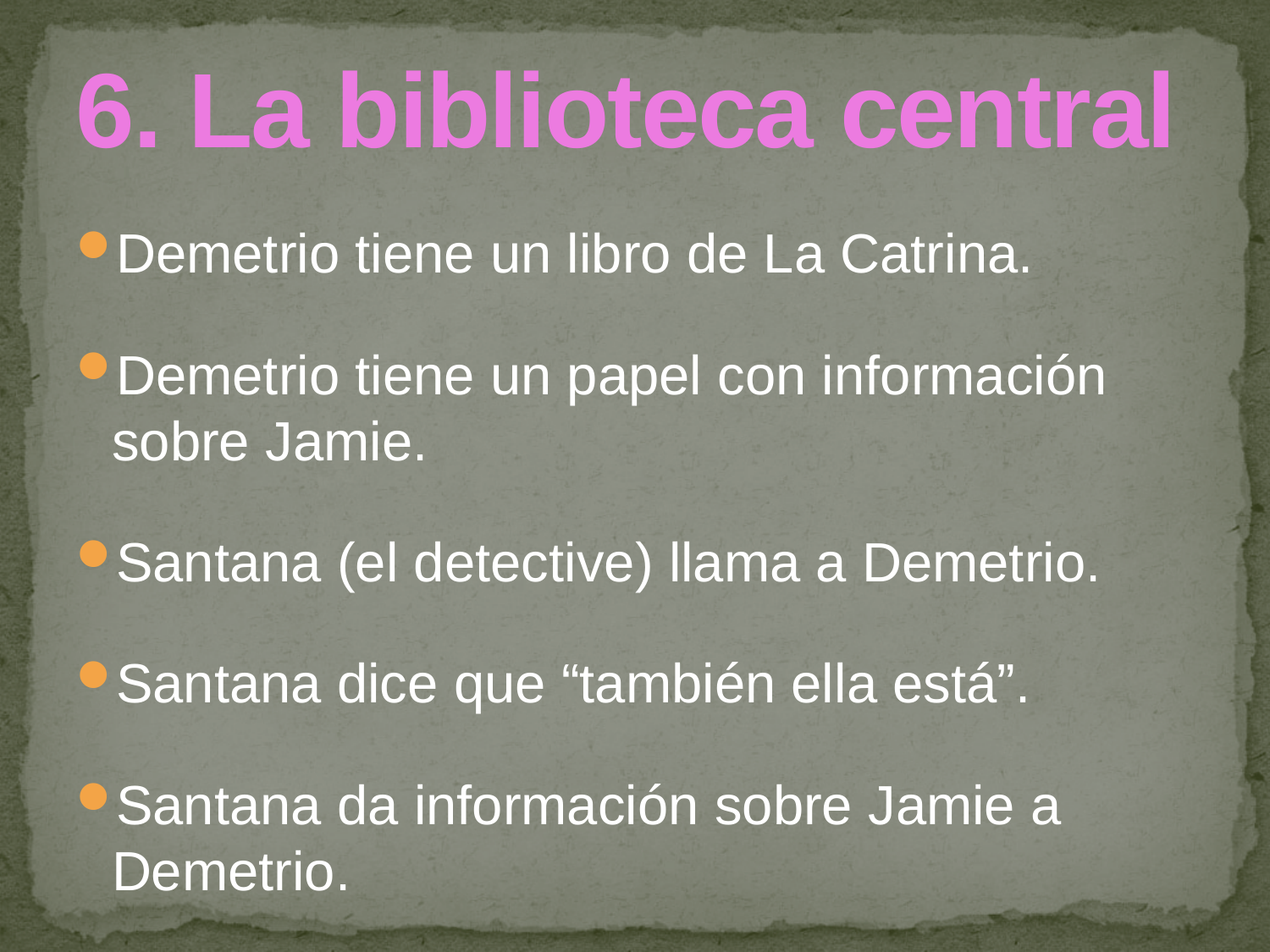

# 6. La biblioteca central
Demetrio tiene un libro de La Catrina.
Demetrio tiene un papel con información sobre Jamie.
Santana (el detective) llama a Demetrio.
Santana dice que “también ella está”.
Santana da información sobre Jamie a Demetrio.